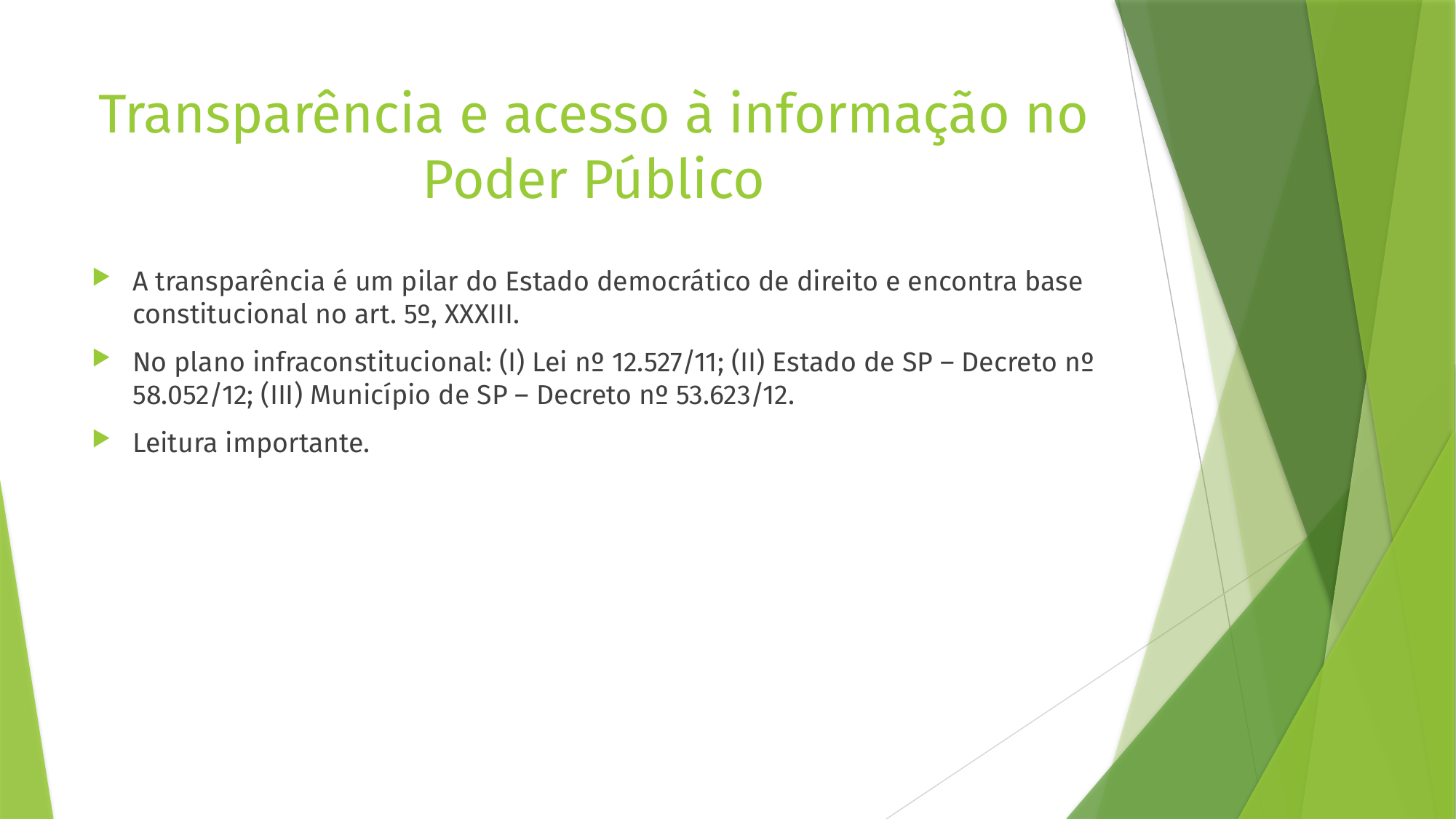

# Transparência e acesso à informação no Poder Público
A transparência é um pilar do Estado democrático de direito e encontra base constitucional no art. 5º, XXXIII.
No plano infraconstitucional: (I) Lei nº 12.527/11; (II) Estado de SP – Decreto nº 58.052/12; (III) Município de SP – Decreto nº 53.623/12.
Leitura importante.